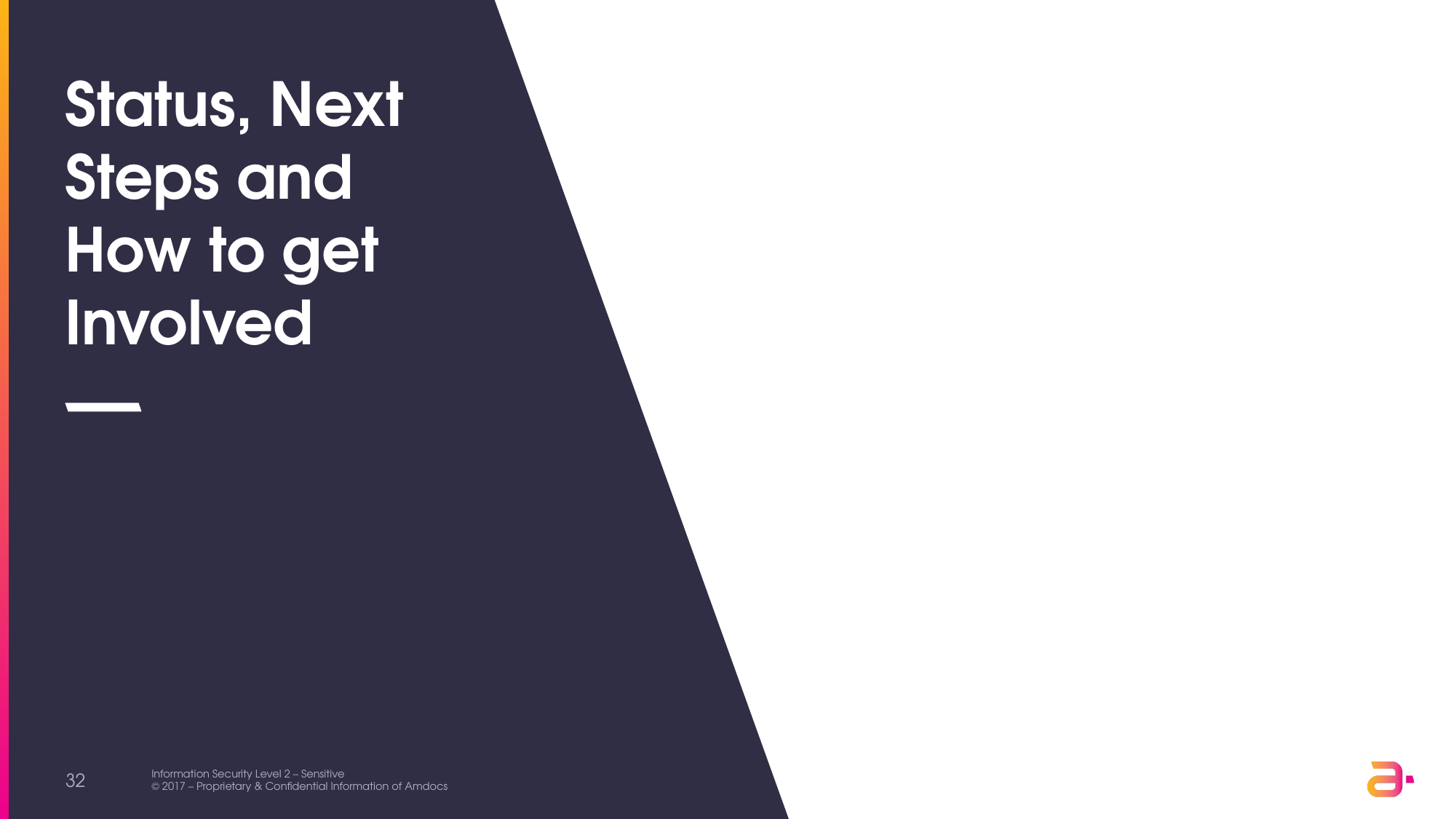

# Status, Next Steps and How to get Involved